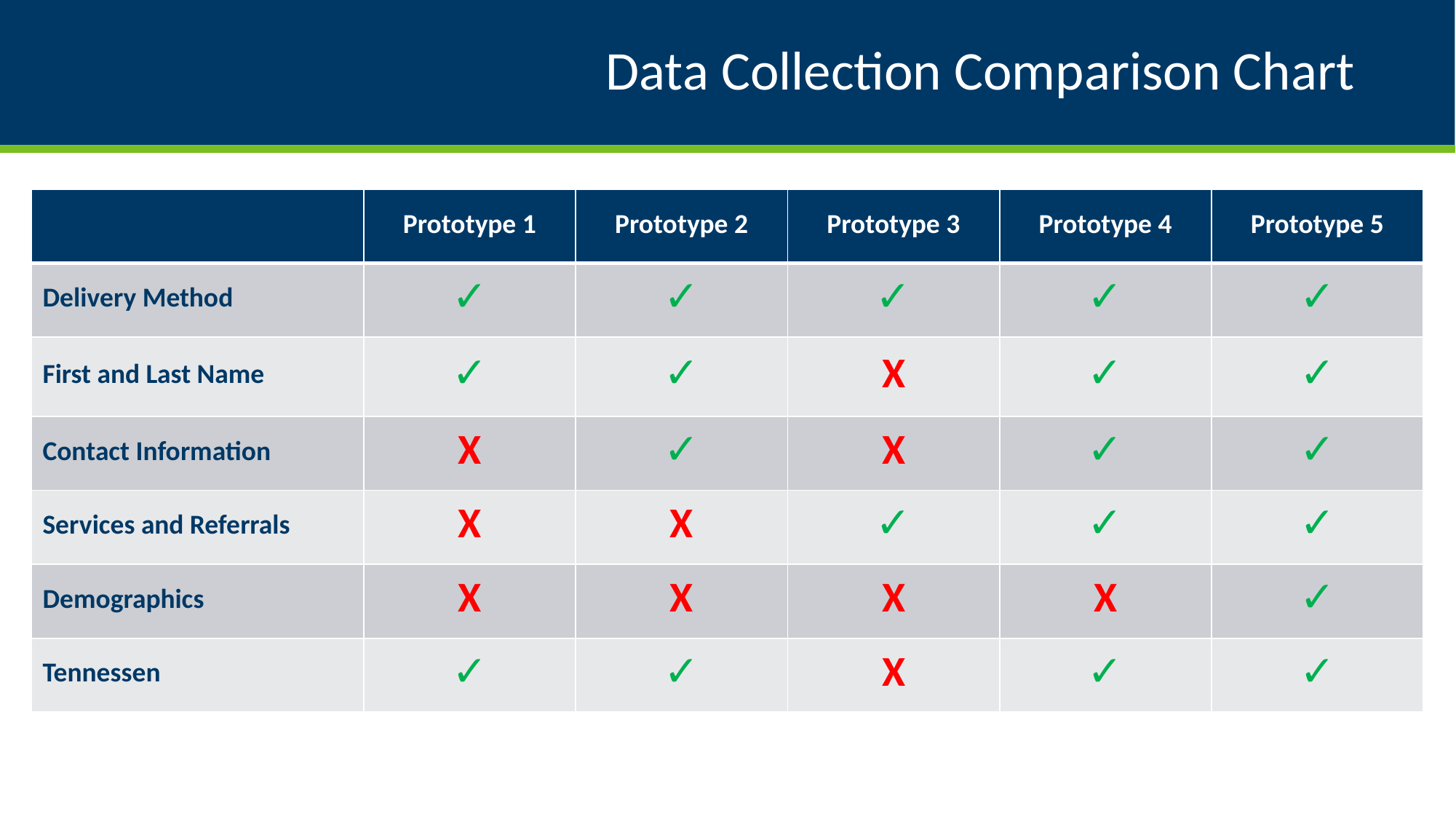

# Data Collection Comparison Chart
|  | Prototype 1 | Prototype 2 | Prototype 3 | Prototype 4 | Prototype 5 |
| --- | --- | --- | --- | --- | --- |
| Delivery Method | ✓ | ✓ | ✓ | ✓ | ✓ |
| First and Last Name | ✓ | ✓ | X | ✓ | ✓ |
| Contact Information | X | ✓ | X | ✓ | ✓ |
| Services and Referrals | X | X | ✓ | ✓ | ✓ |
| Demographics | X | X | X | X | ✓ |
| Tennessen | ✓ | ✓ | X | ✓ | ✓ |